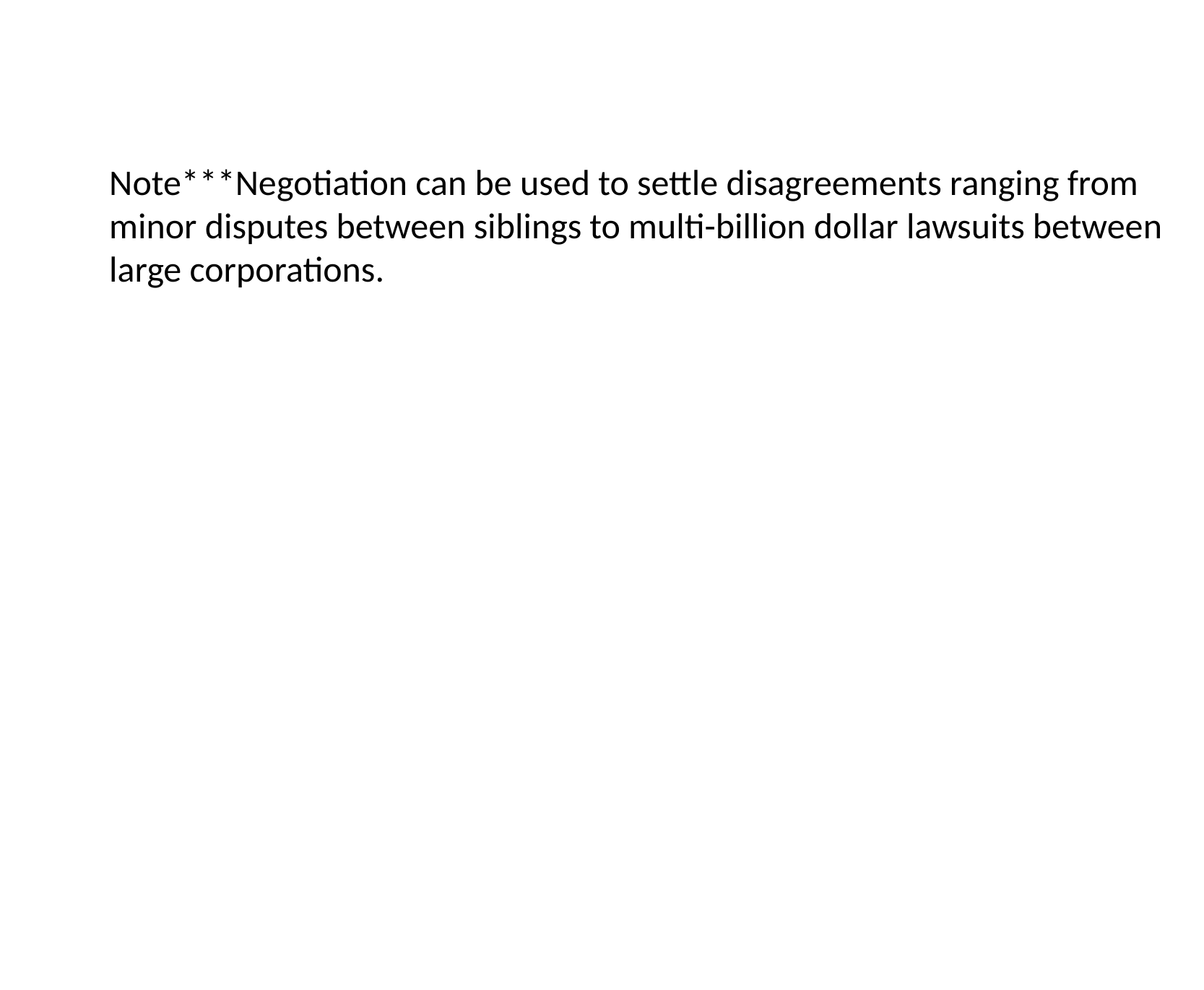

Note***Negotiation can be used to settle disagreements ranging from minor disputes between siblings to multi-billion dollar lawsuits between large corporations.